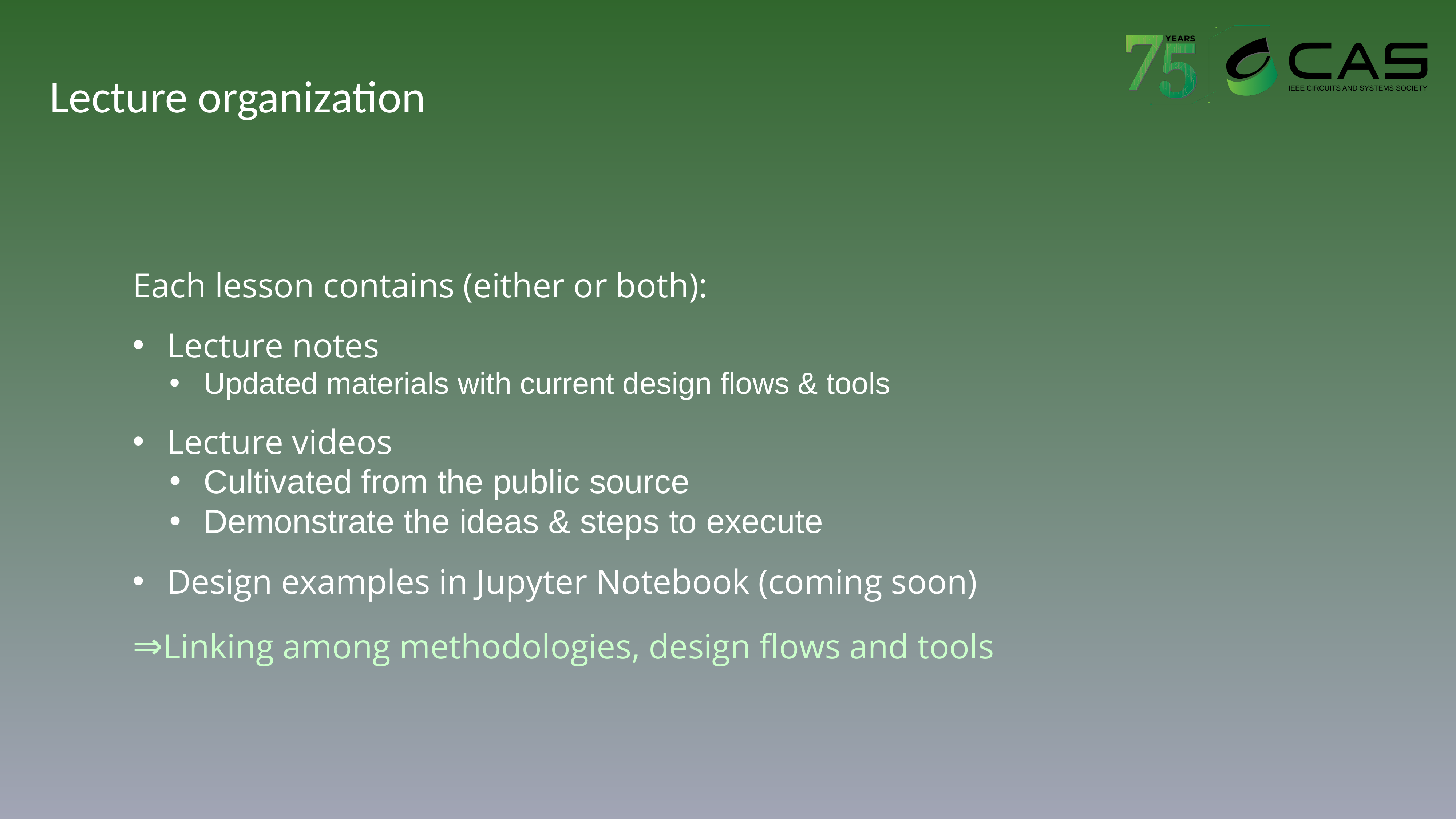

# Lecture organization
Each lesson contains (either or both):
Lecture notes
Updated materials with current design flows & tools
Lecture videos
Cultivated from the public source
Demonstrate the ideas & steps to execute
Design examples in Jupyter Notebook (coming soon)
⇒Linking among methodologies, design flows and tools